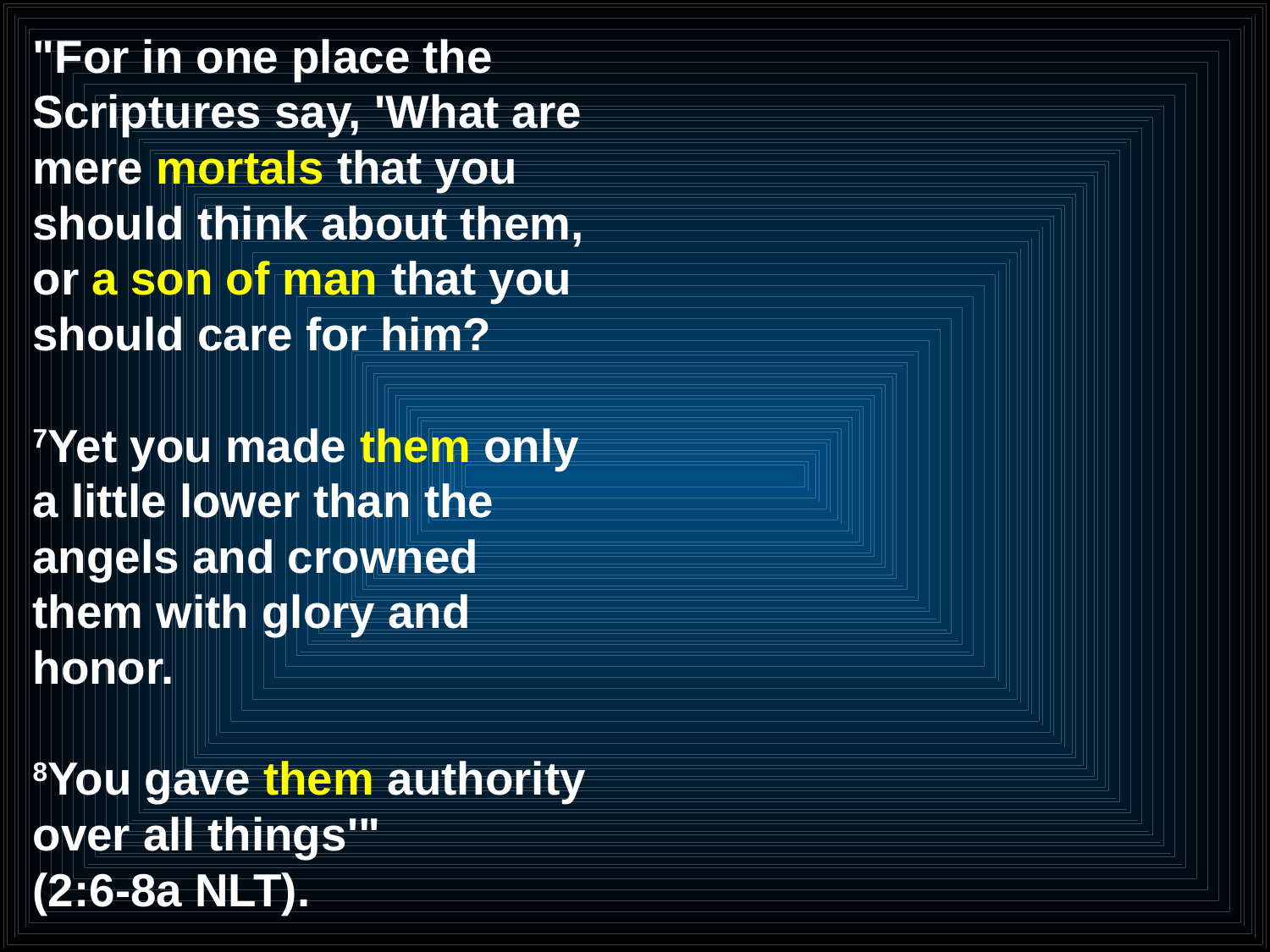

# (2:6-8 NLT)
"For in one place the Scriptures say, 'What are mere mortals that you should think about them, or a son of man that you should care for him?

7Yet you made them only a little lower than the angels and crowned them with glory and honor.

8You gave them authority over all things'"
(2:6-8a NLT).